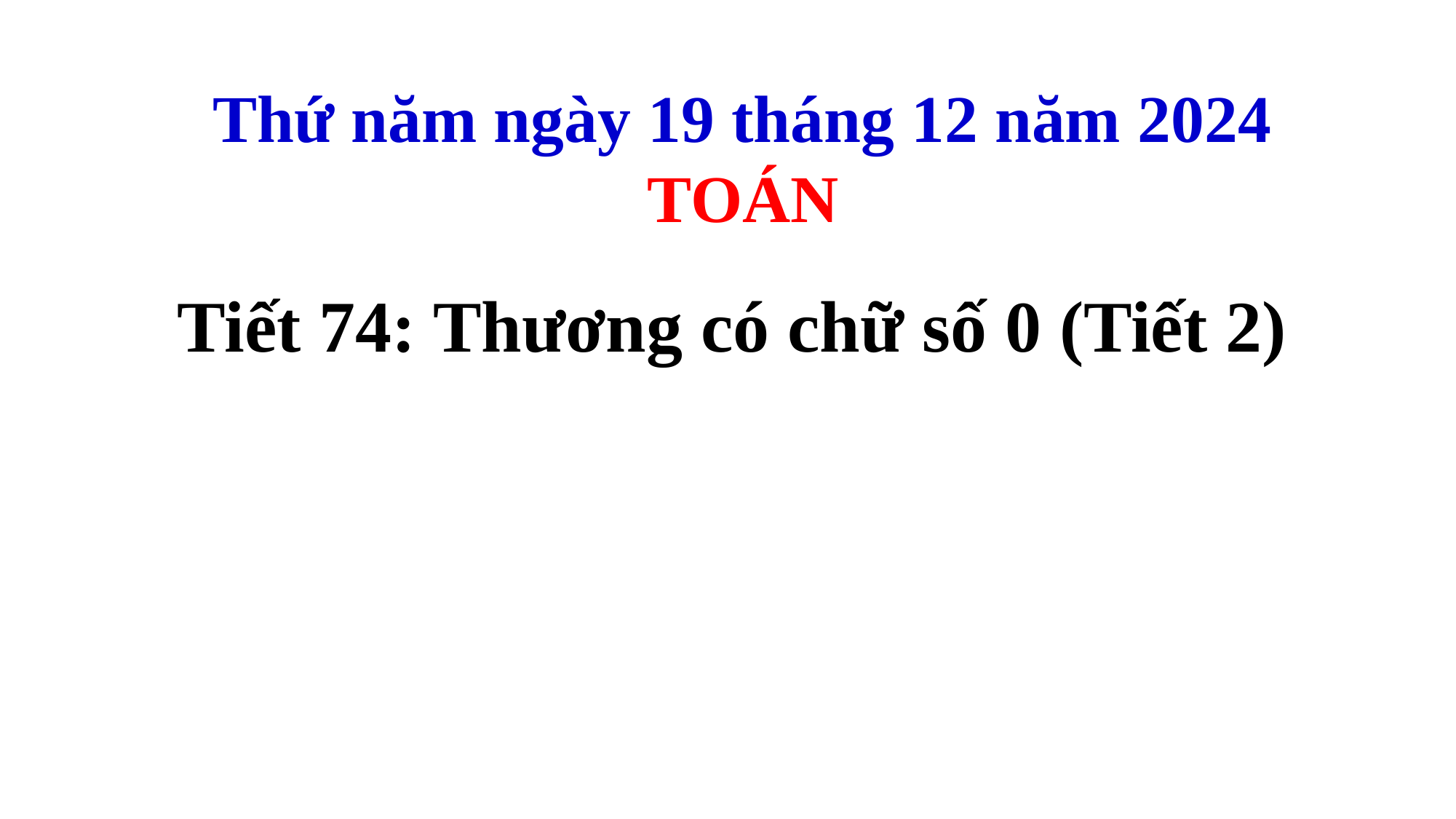

Thứ năm ngày 19 tháng 12 năm 2024
TOÁN
Tiết 74: Thương có chữ số 0 (Tiết 2)